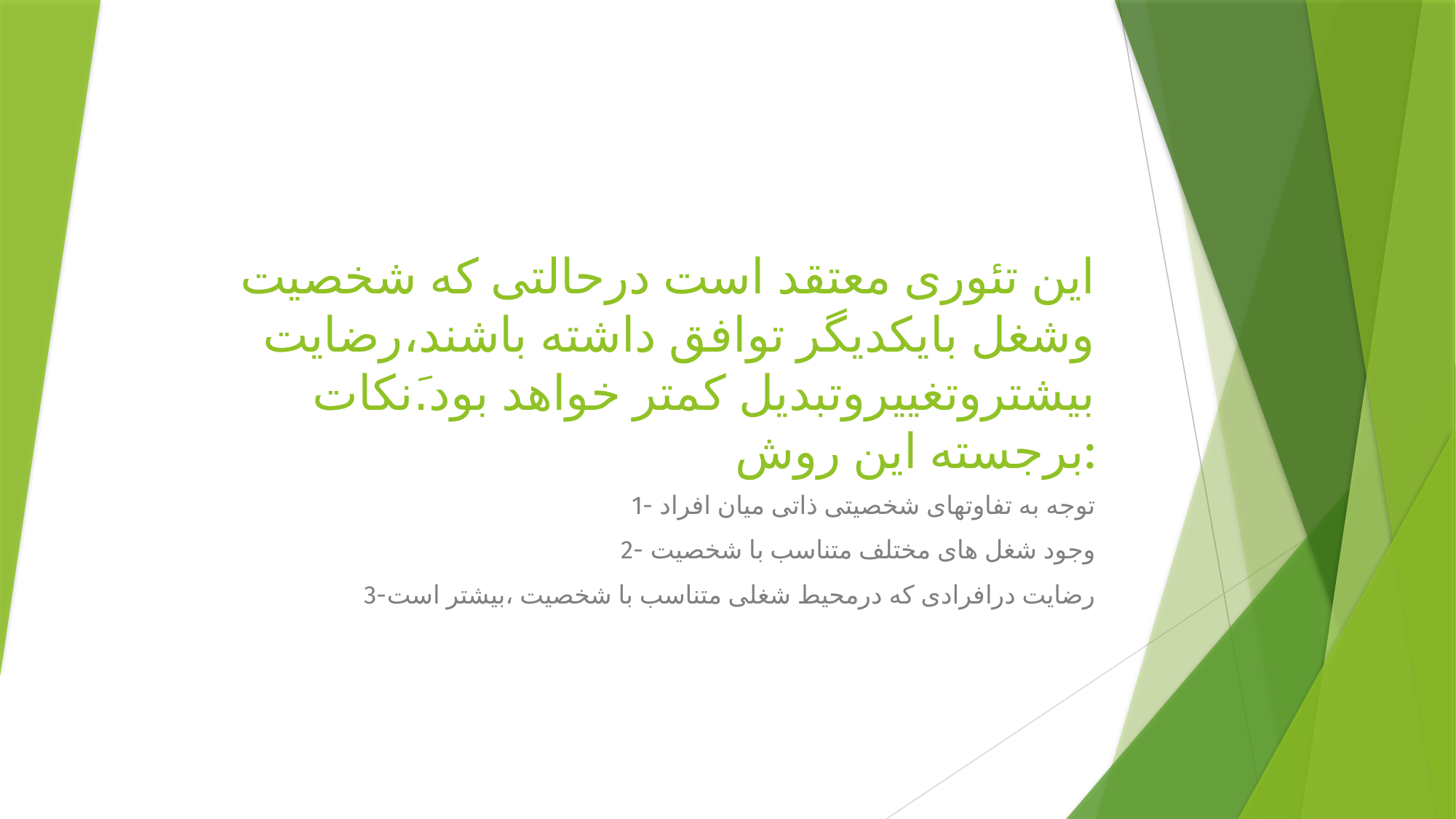

# این تئوری معتقد است درحالتی که شخصیت وشغل بایکدیگر توافق داشته باشند،رضایت بیشتروتغییروتبدیل کمتر خواهد بود.َنکات برجسته این روش:
1- توجه به تفاوتهای شخصیتی ذاتی میان افراد
2- وجود شغل های مختلف متناسب با شخصیت
3-رضایت درافرادی که درمحیط شغلی متناسب با شخصیت ،بیشتر است